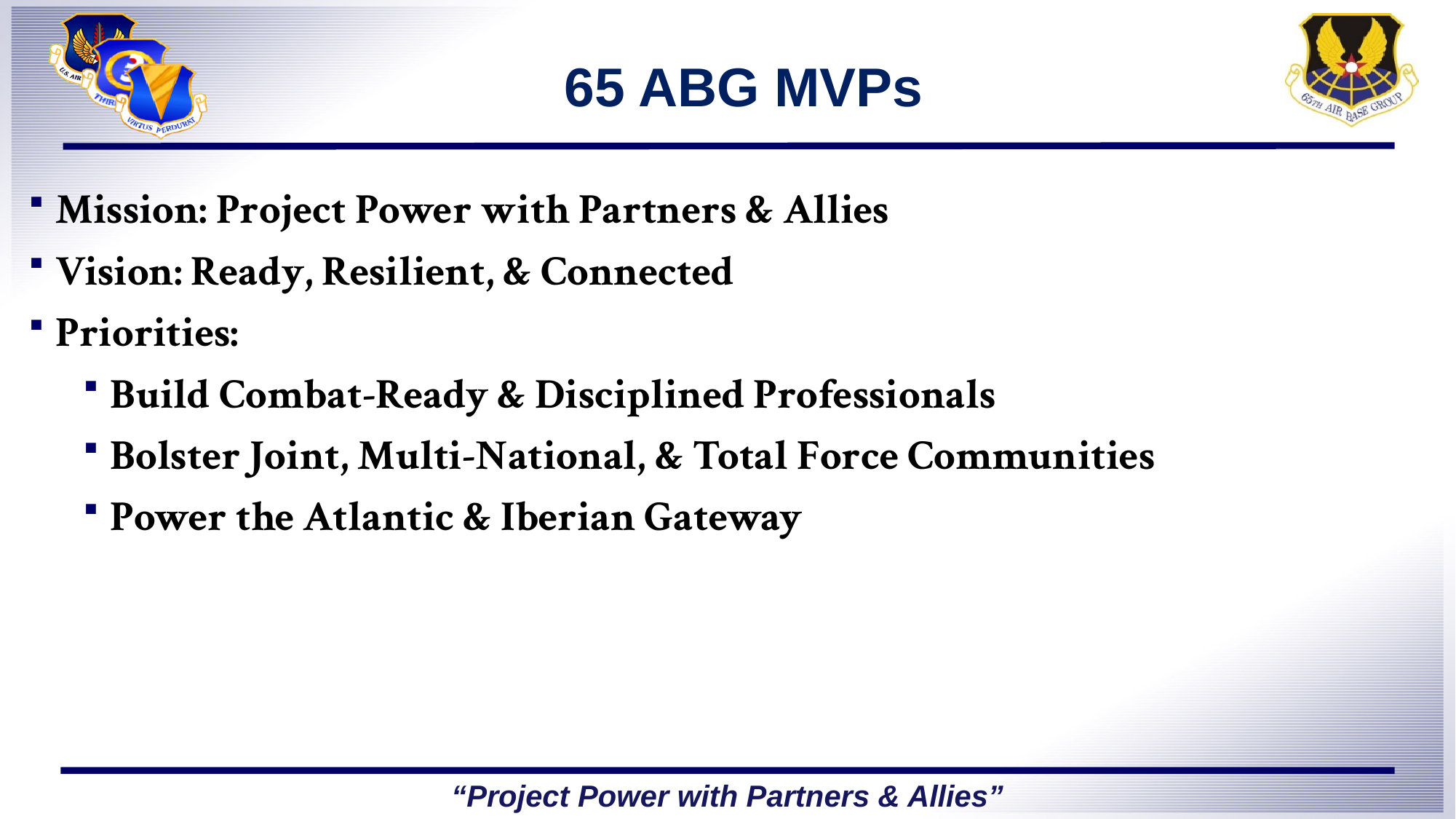

# 65 ABG MVPs
Mission: Project Power with Partners & Allies
Vision: Ready, Resilient, & Connected
Priorities:
Build Combat-Ready & Disciplined Professionals
Bolster Joint, Multi-National, & Total Force Communities
Power the Atlantic & Iberian Gateway